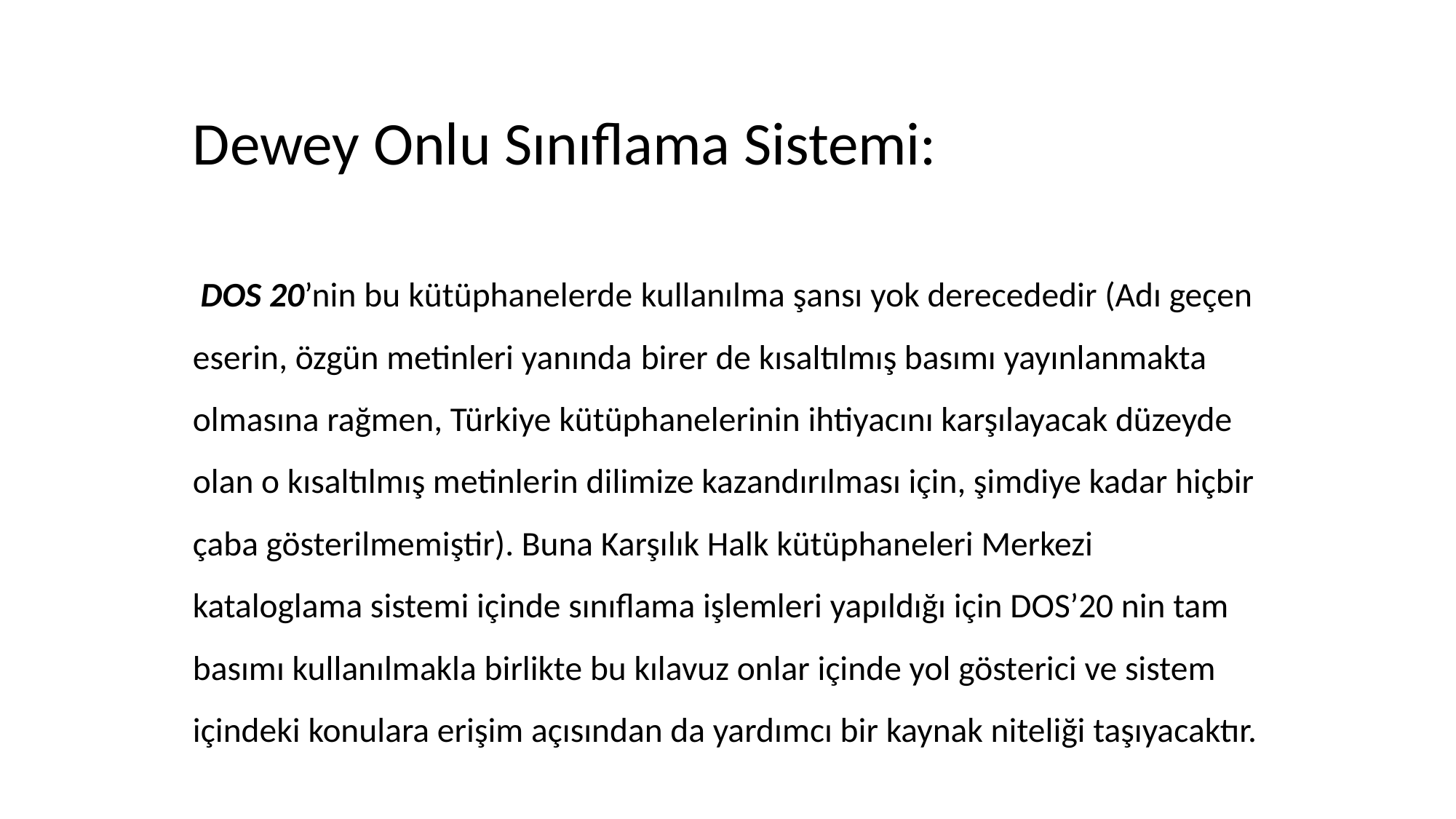

# Dewey Onlu Sınıflama Sistemi:

 DOS 20’nin bu kütüphanelerde kullanılma şansı yok derecededir (Adı geçen eserin, özgün metinleri yanında birer de kısaltılmış basımı yayınlanmakta olmasına rağmen, Türkiye kütüphanelerinin ihtiyacını karşılayacak düzeyde olan o kısaltılmış metinlerin dilimize kazandırılması için, şimdiye kadar hiçbir çaba gösterilmemiştir). Buna Karşılık Halk kütüphaneleri Merkezi kataloglama sistemi içinde sınıflama işlemleri yapıldığı için DOS’20 nin tam basımı kullanılmakla birlikte bu kılavuz onlar içinde yol gösterici ve sistem içindeki konulara erişim açısından da yardımcı bir kaynak niteliği taşıyacaktır.